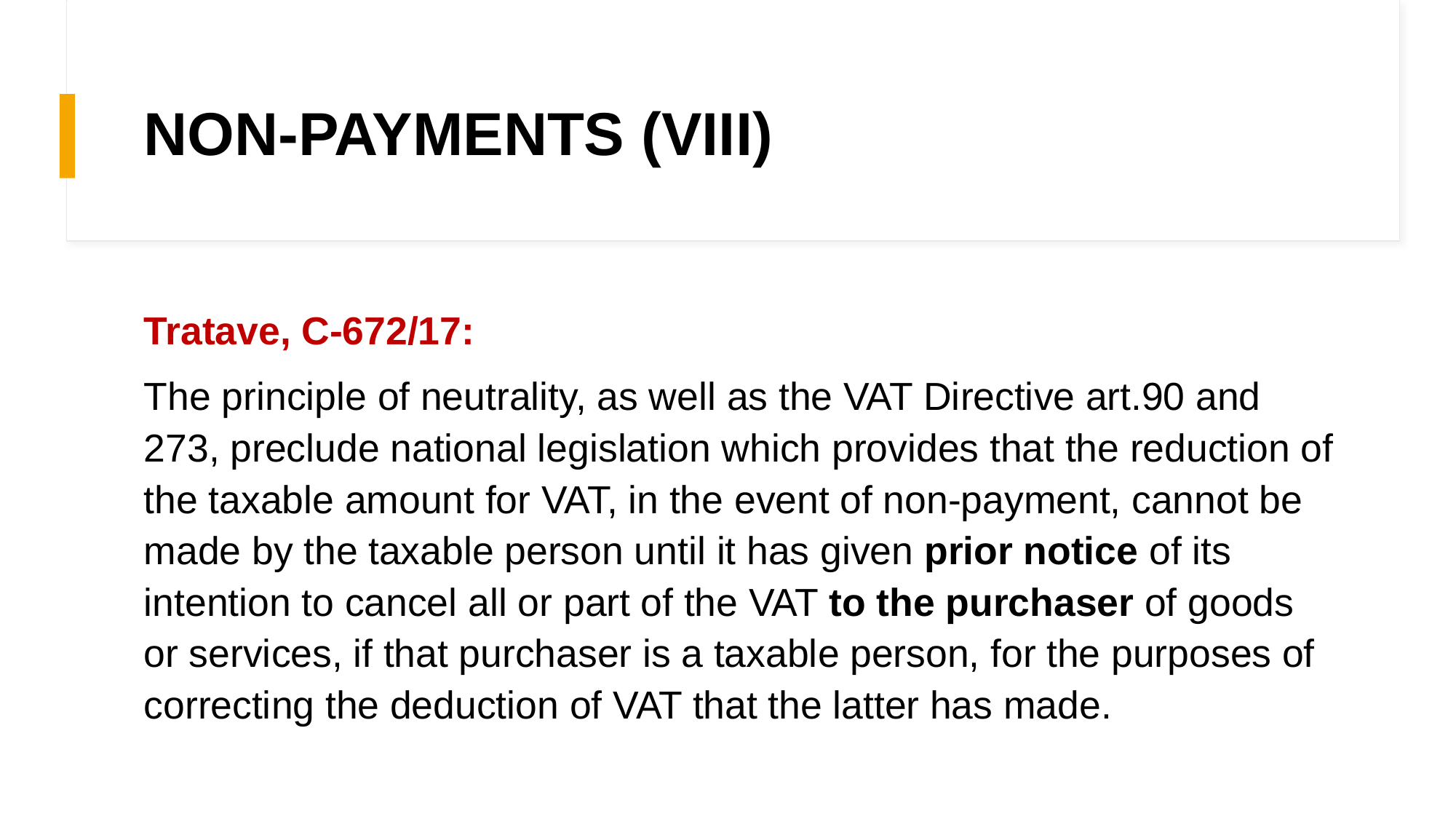

# NON-PAYMENTS (viii)
Tratave, C-672/17:
The principle of neutrality, as well as the VAT Directive art.90 and 273, preclude national legislation which provides that the reduction of the taxable amount for VAT, in the event of non-payment, cannot be made by the taxable person until it has given prior notice of its intention to cancel all or part of the VAT to the purchaser of goods or services, if that purchaser is a taxable person, for the purposes of correcting the deduction of VAT that the latter has made.